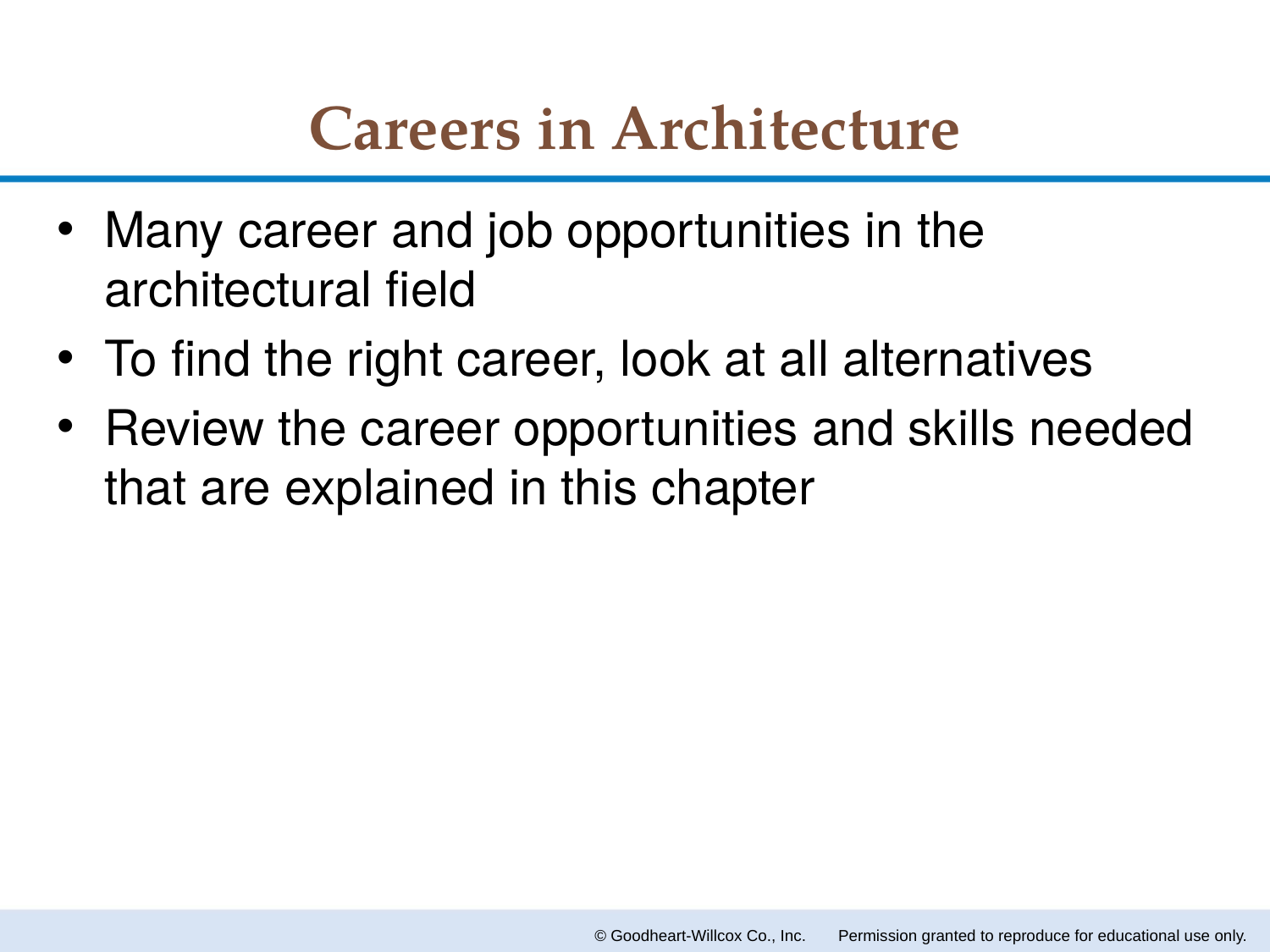

# Careers in Architecture
Many career and job opportunities in the architectural field
To find the right career, look at all alternatives
Review the career opportunities and skills needed that are explained in this chapter